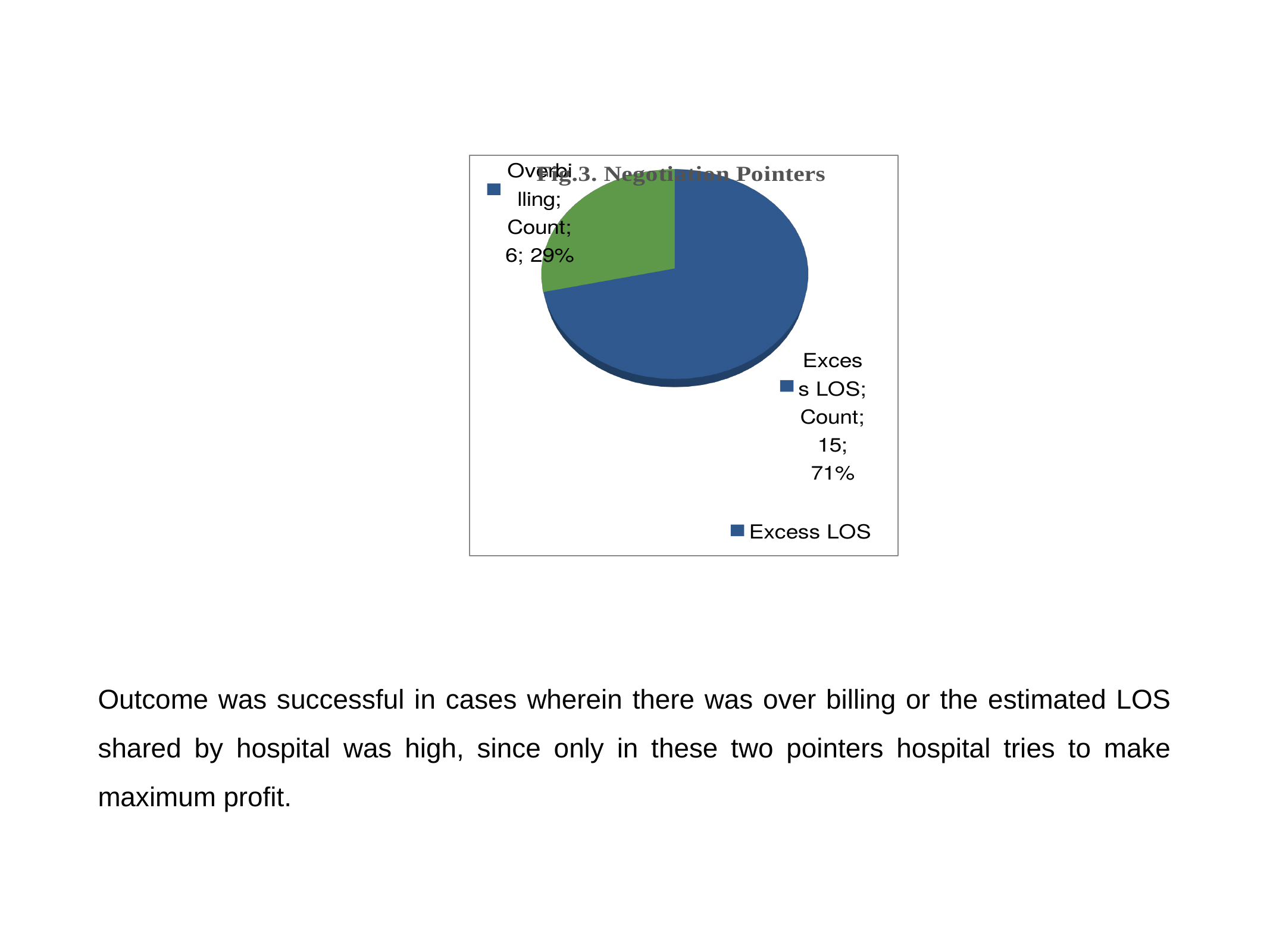

[unsupported chart]

Outcome was successful in cases wherein there was over billing or the estimated LOS shared by hospital was high, since only in these two pointers hospital tries to make maximum profit.